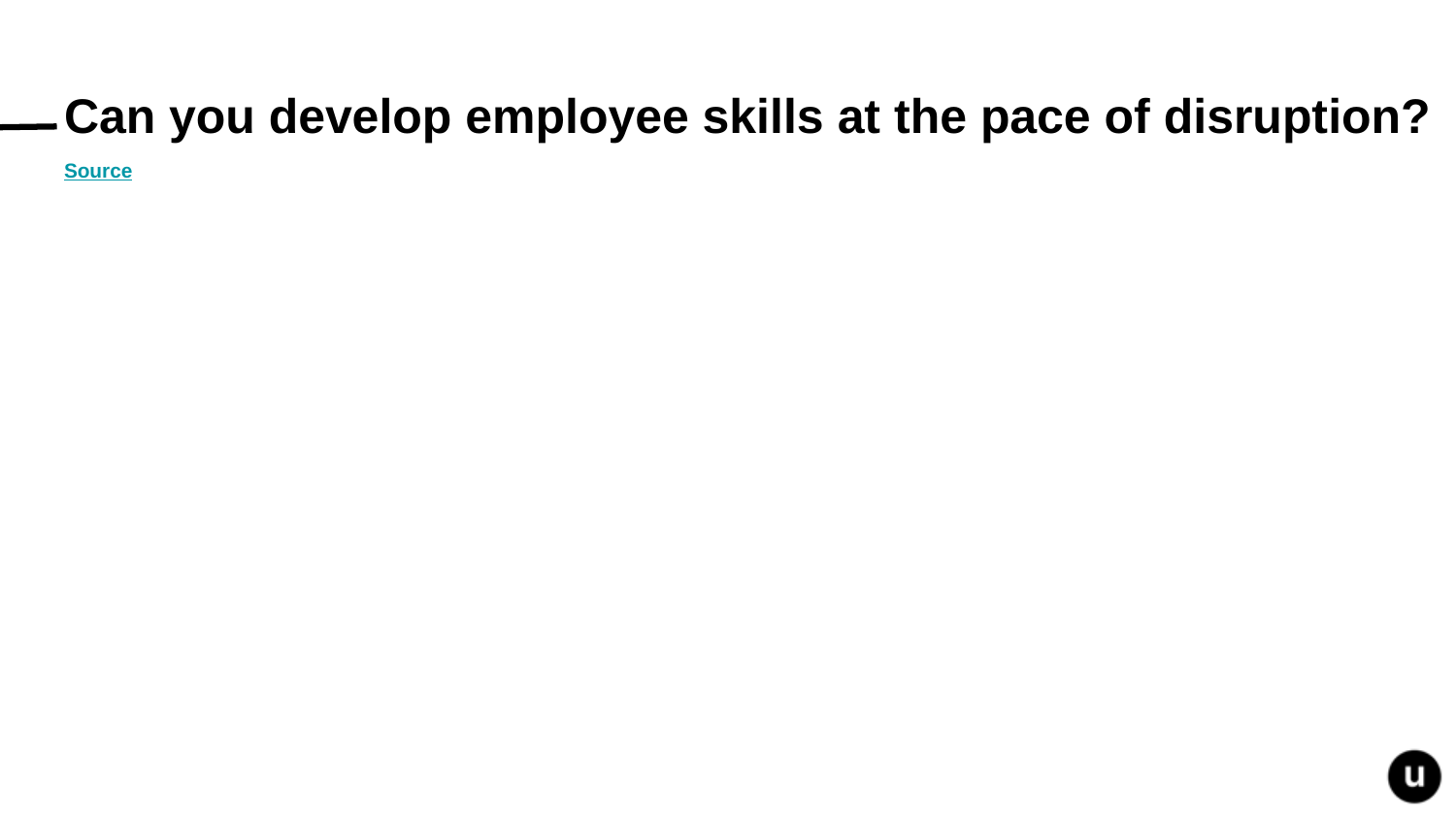

# Can you develop employee skills at the pace of disruption?
Source